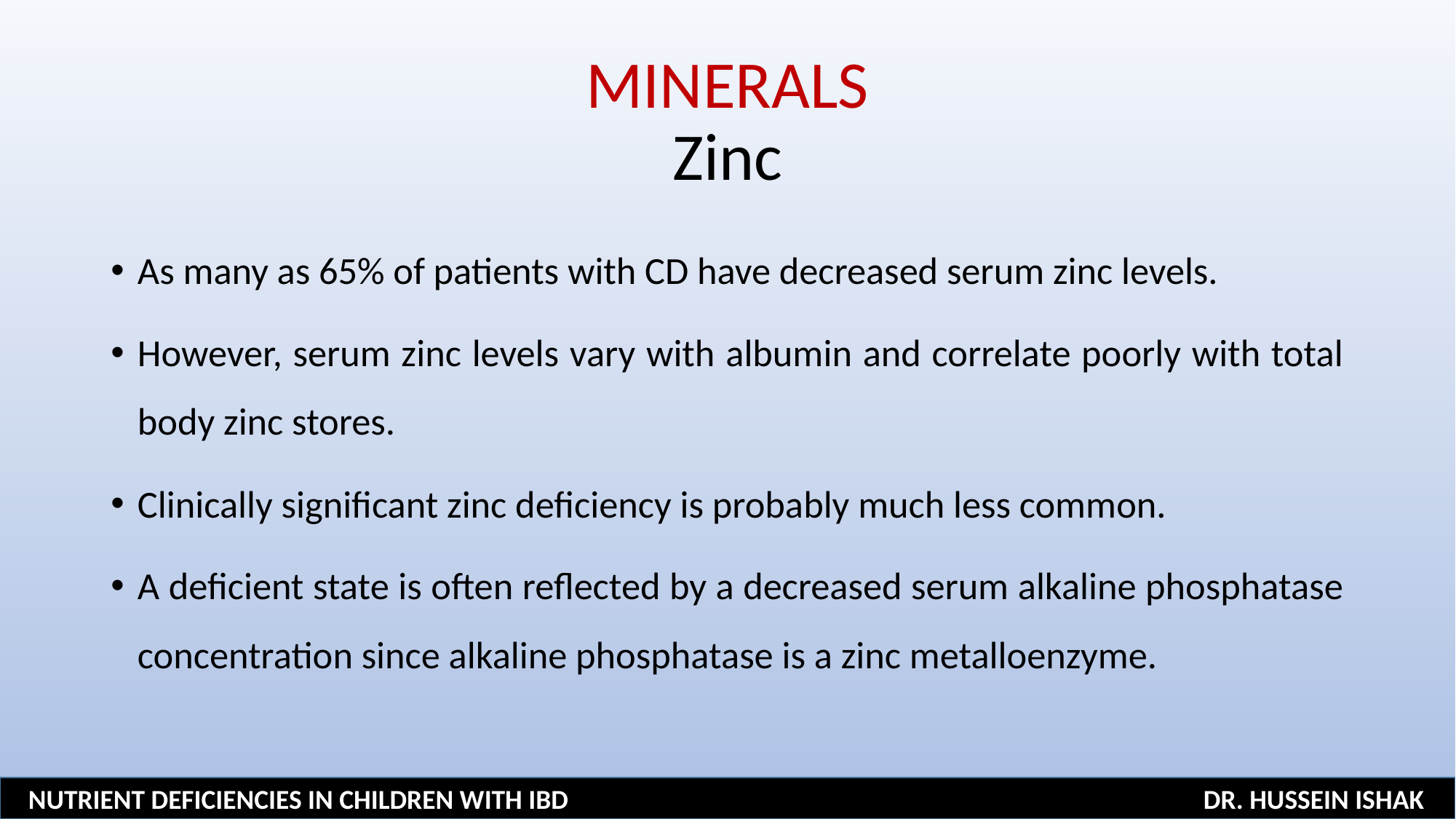

# MINERALS Zinc
As many as 65% of patients with CD have decreased serum zinc levels.
However, serum zinc levels vary with albumin and correlate poorly with total body zinc stores.
Clinically significant zinc deficiency is probably much less common.
A deficient state is often reflected by a decreased serum alkaline phosphatase concentration since alkaline phosphatase is a zinc metalloenzyme.

NUTRIENT DEFICIENCIES IN CHILDREN WITH IBD                                                                                                       DR. HUSSEIN ISHAK